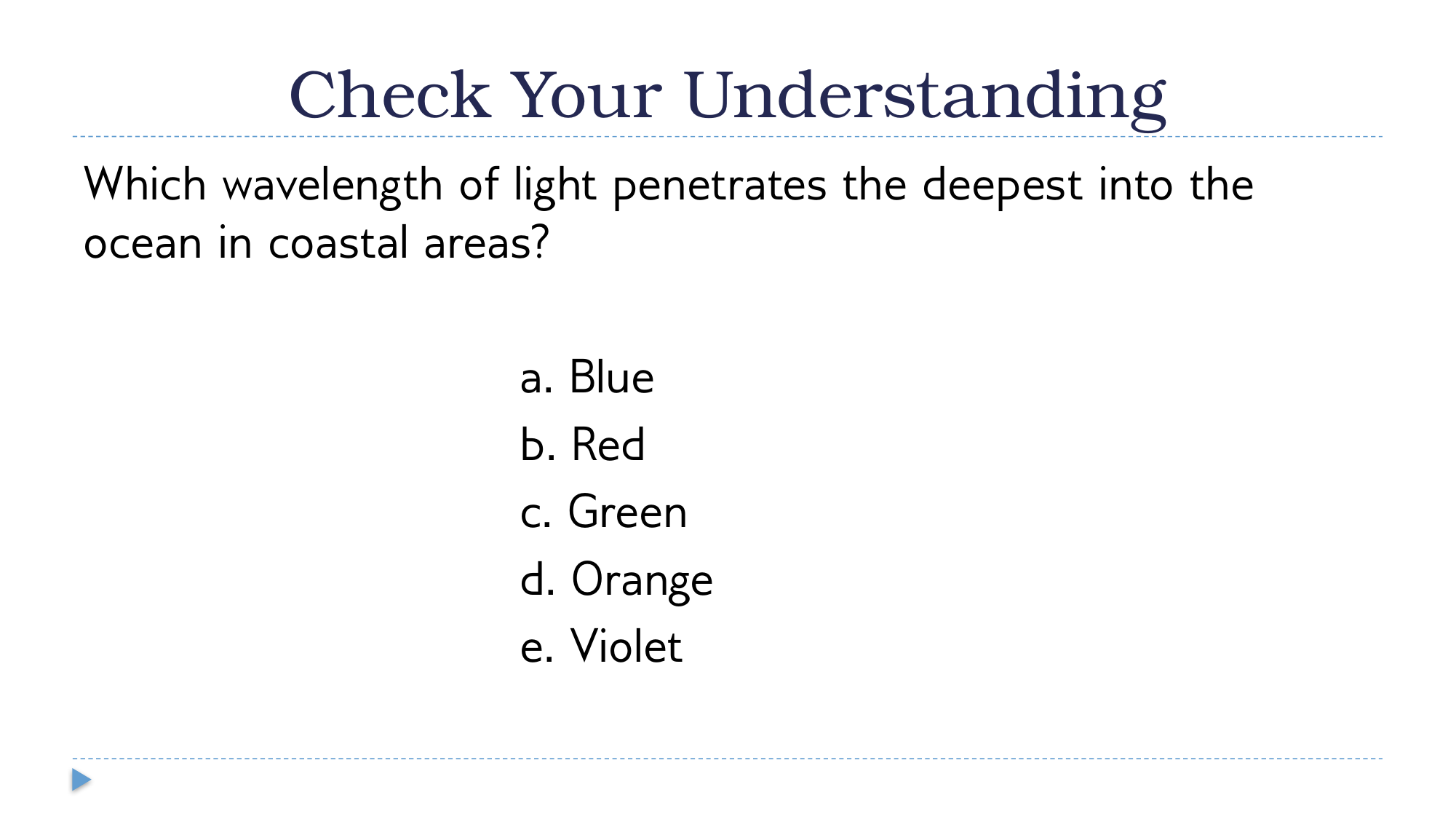

# Check Your Understanding
Which wavelength of light penetrates the deepest into the ocean in coastal areas?

				a. Blue
				b. Red
				c. Green
				d. Orange
				e. Violet